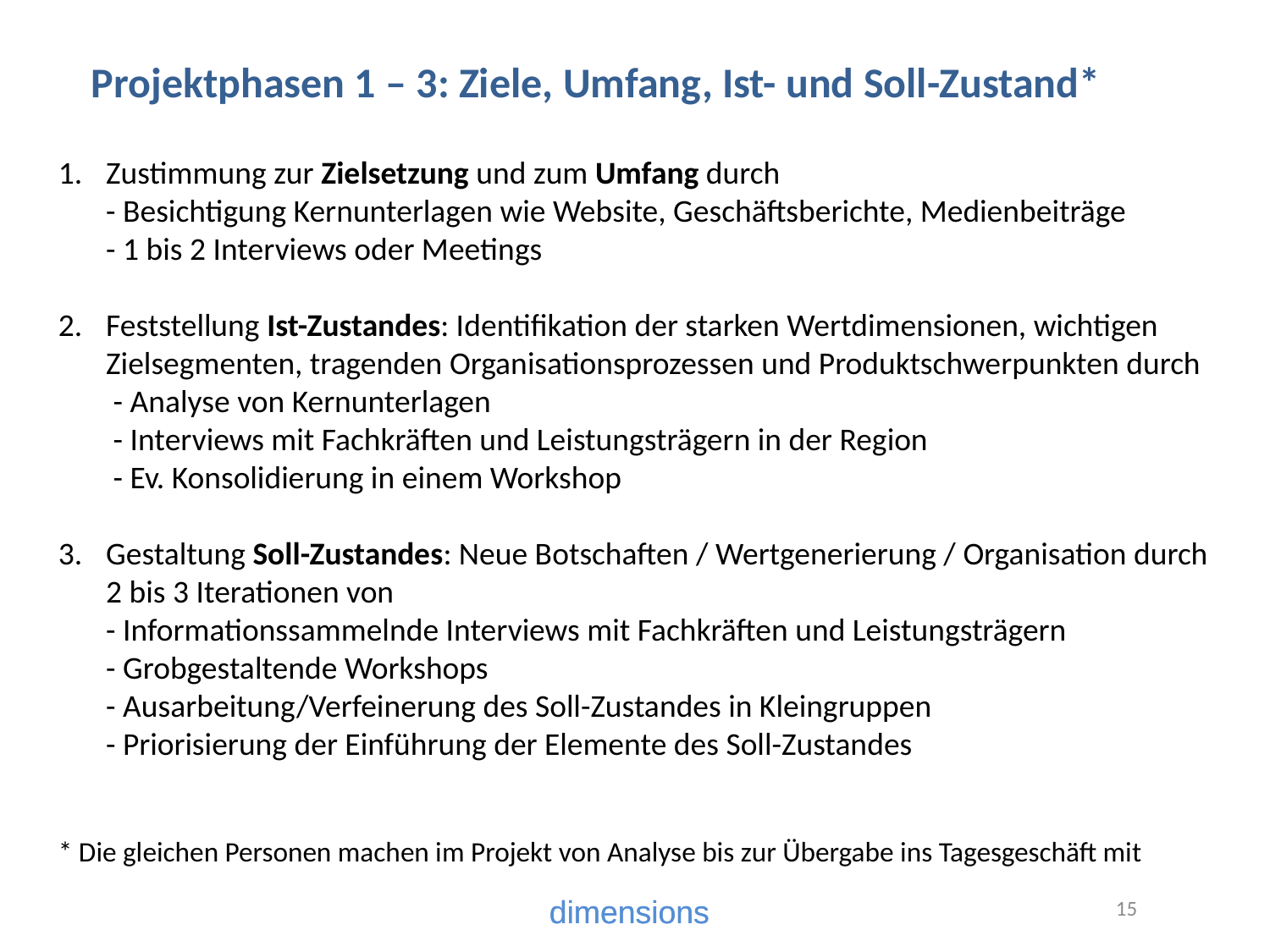

Projektphasen 1 – 3: Ziele, Umfang, Ist- und Soll-Zustand*
Zustimmung zur Zielsetzung und zum Umfang durch
- Besichtigung Kernunterlagen wie Website, Geschäftsberichte, Medienbeiträge
- 1 bis 2 Interviews oder Meetings

Feststellung Ist-Zustandes: Identifikation der starken Wertdimensionen, wichtigen Zielsegmenten, tragenden Organisationsprozessen und Produktschwerpunkten durch
 - Analyse von Kernunterlagen
 - Interviews mit Fachkräften und Leistungsträgern in der Region
 - Ev. Konsolidierung in einem Workshop
Gestaltung Soll-Zustandes: Neue Botschaften / Wertgenerierung / Organisation durch
2 bis 3 Iterationen von
- Informationssammelnde Interviews mit Fachkräften und Leistungsträgern
- Grobgestaltende Workshops
- Ausarbeitung/Verfeinerung des Soll-Zustandes in Kleingruppen
- Priorisierung der Einführung der Elemente des Soll-Zustandes

* Die gleichen Personen machen im Projekt von Analyse bis zur Übergabe ins Tagesgeschäft mit
15